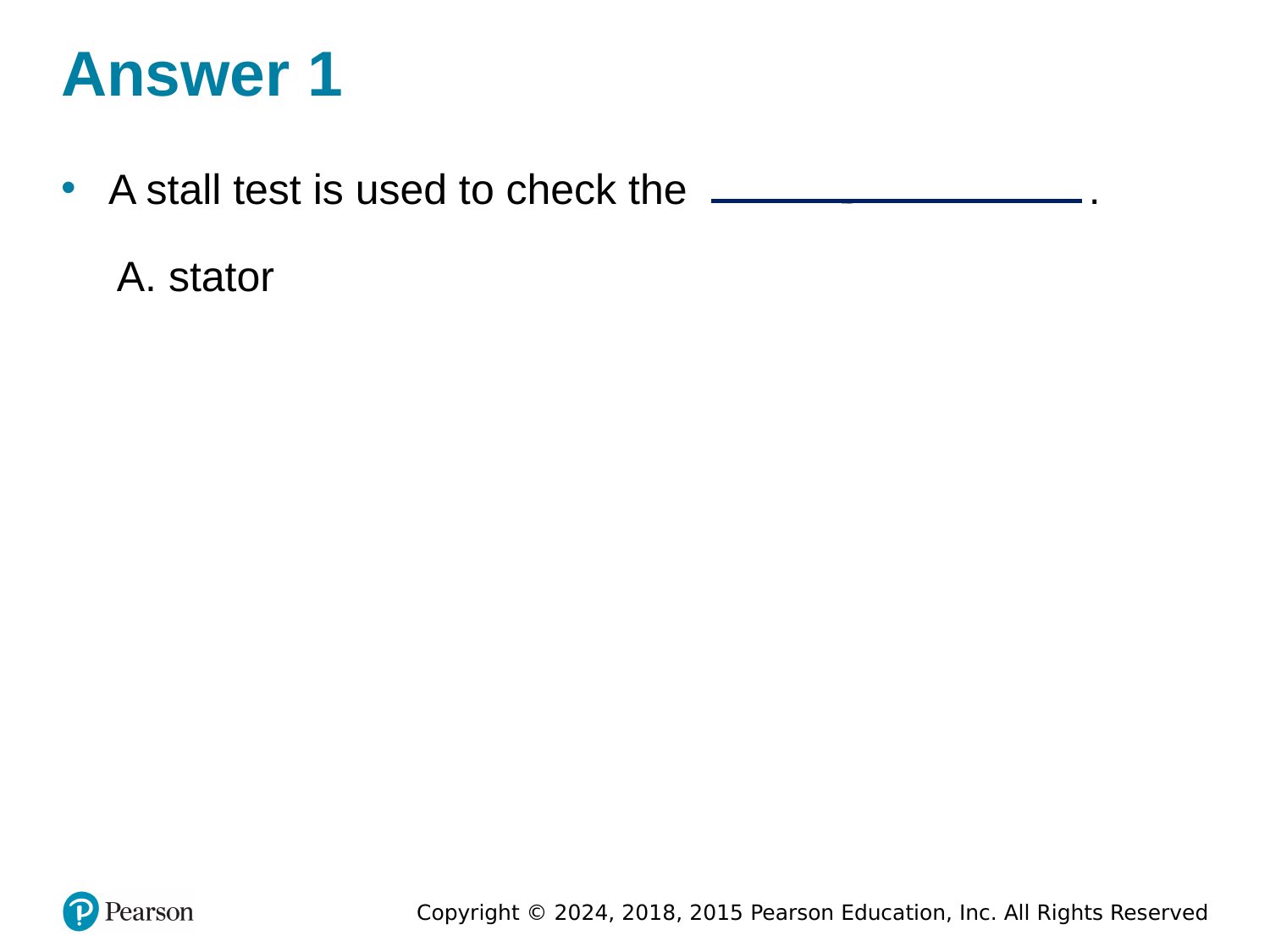

# Answer 1
A stall test is used to check the             Fill in the blank                    .
A. stator